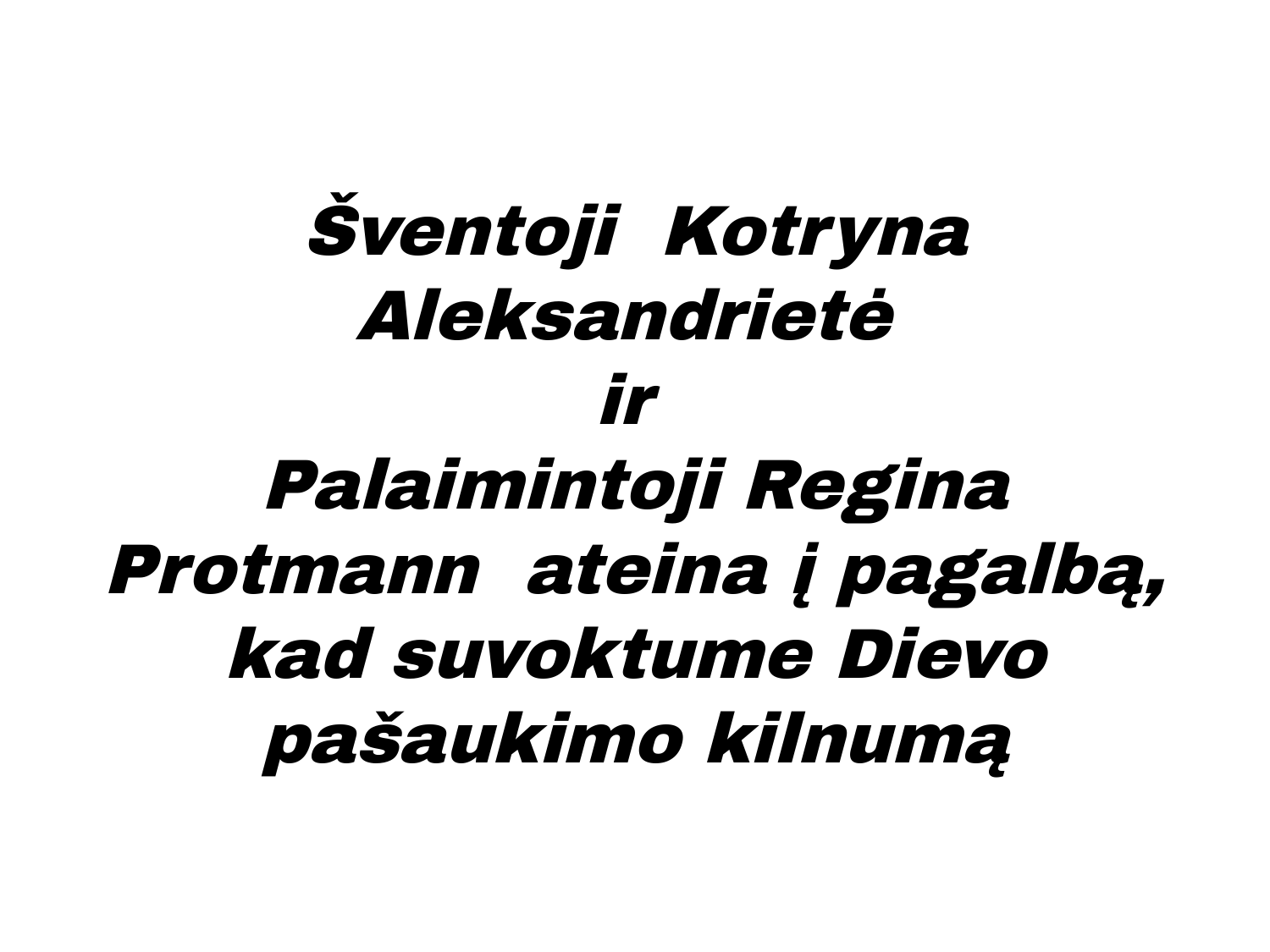

# Šventoji  Kotryna Aleksandrietė ir Palaimintoji Regina Protmann  ateina į pagalbą, kad suvoktume Dievo pašaukimo kilnumą